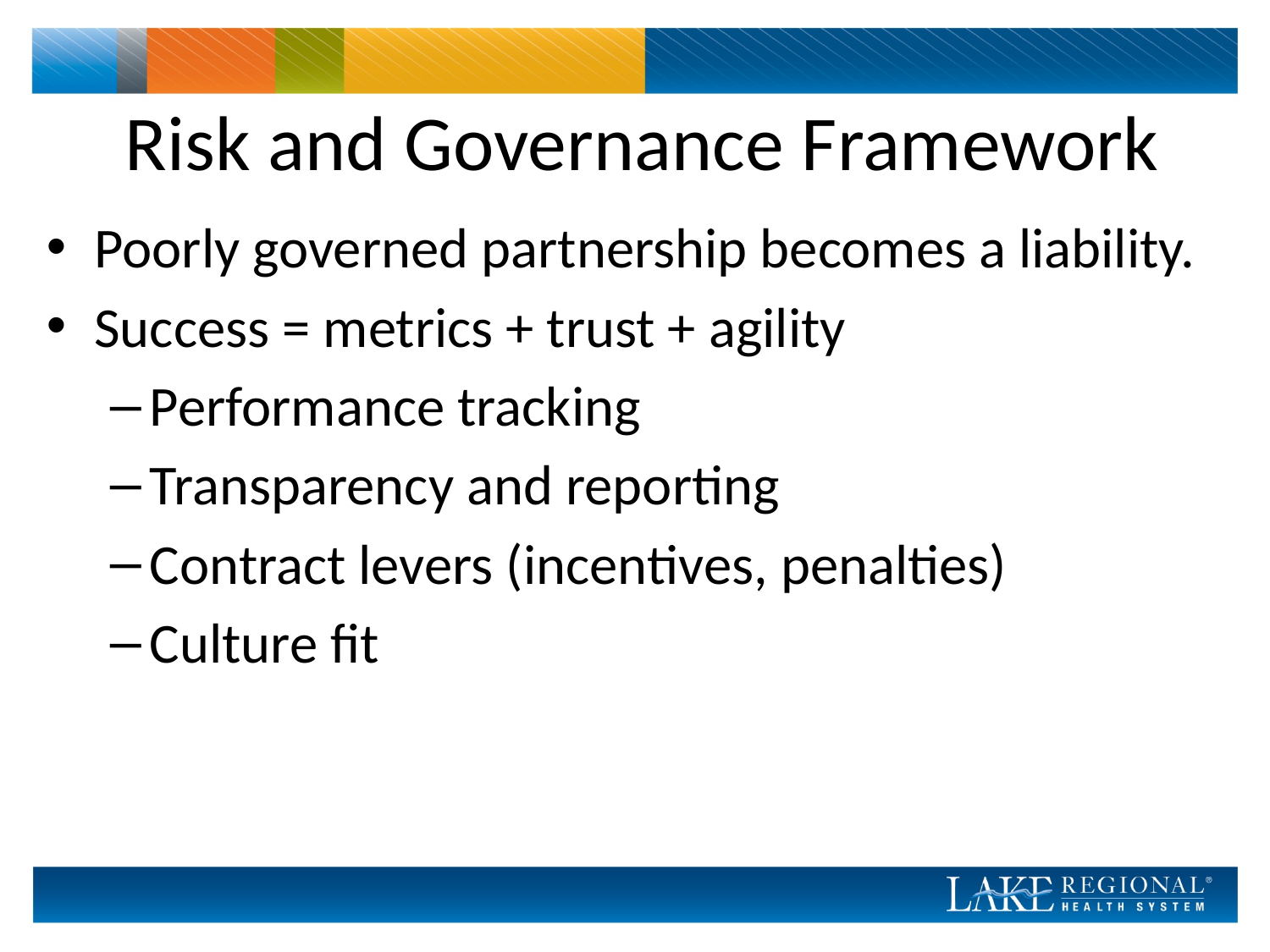

# Risk and Governance Framework
Poorly governed partnership becomes a liability.
Success = metrics + trust + agility
Performance tracking
Transparency and reporting
Contract levers (incentives, penalties)
Culture fit